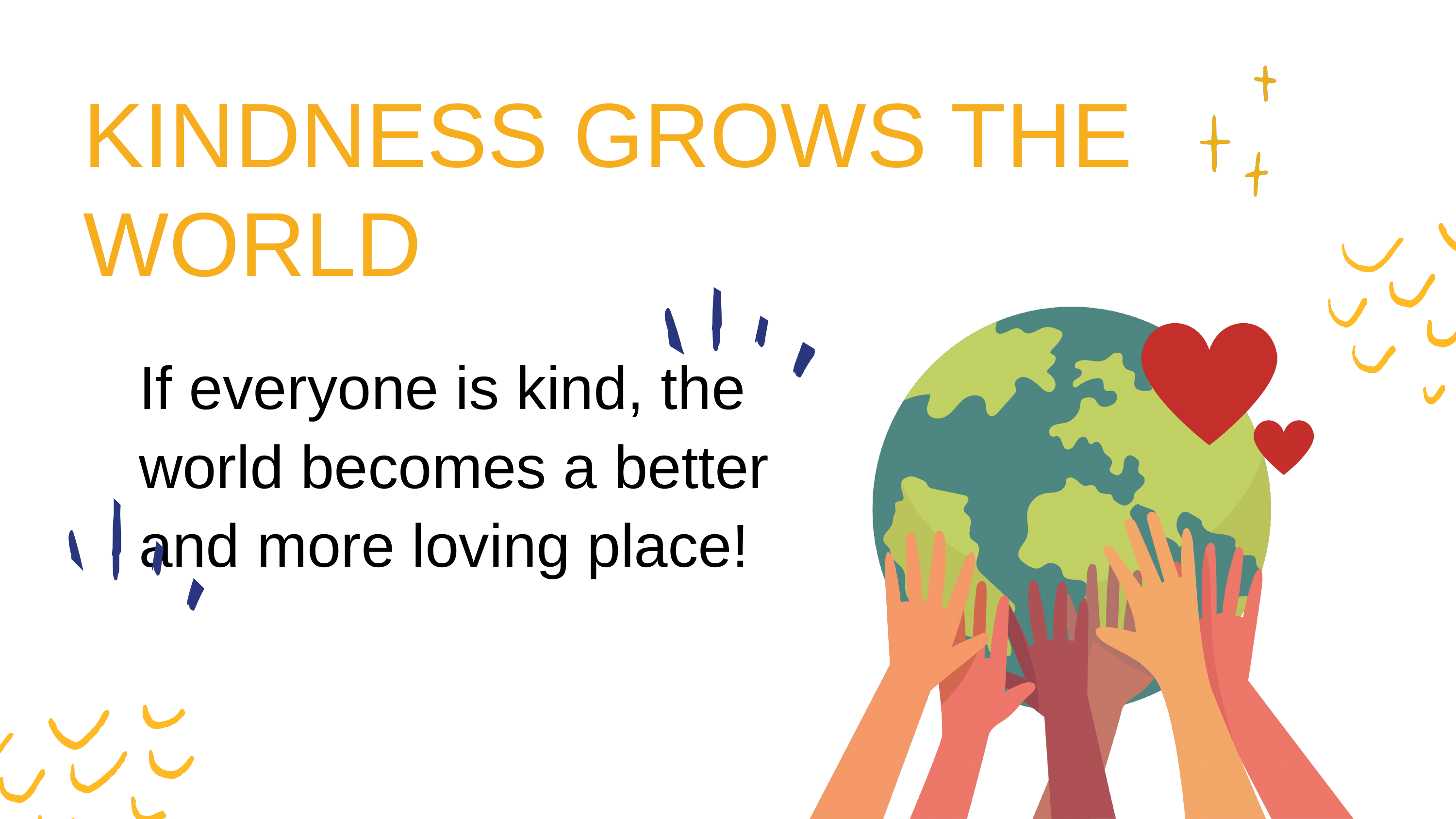

KINDNESS GROWS THE WORLD

If everyone is kind, the world becomes a better and more loving place!